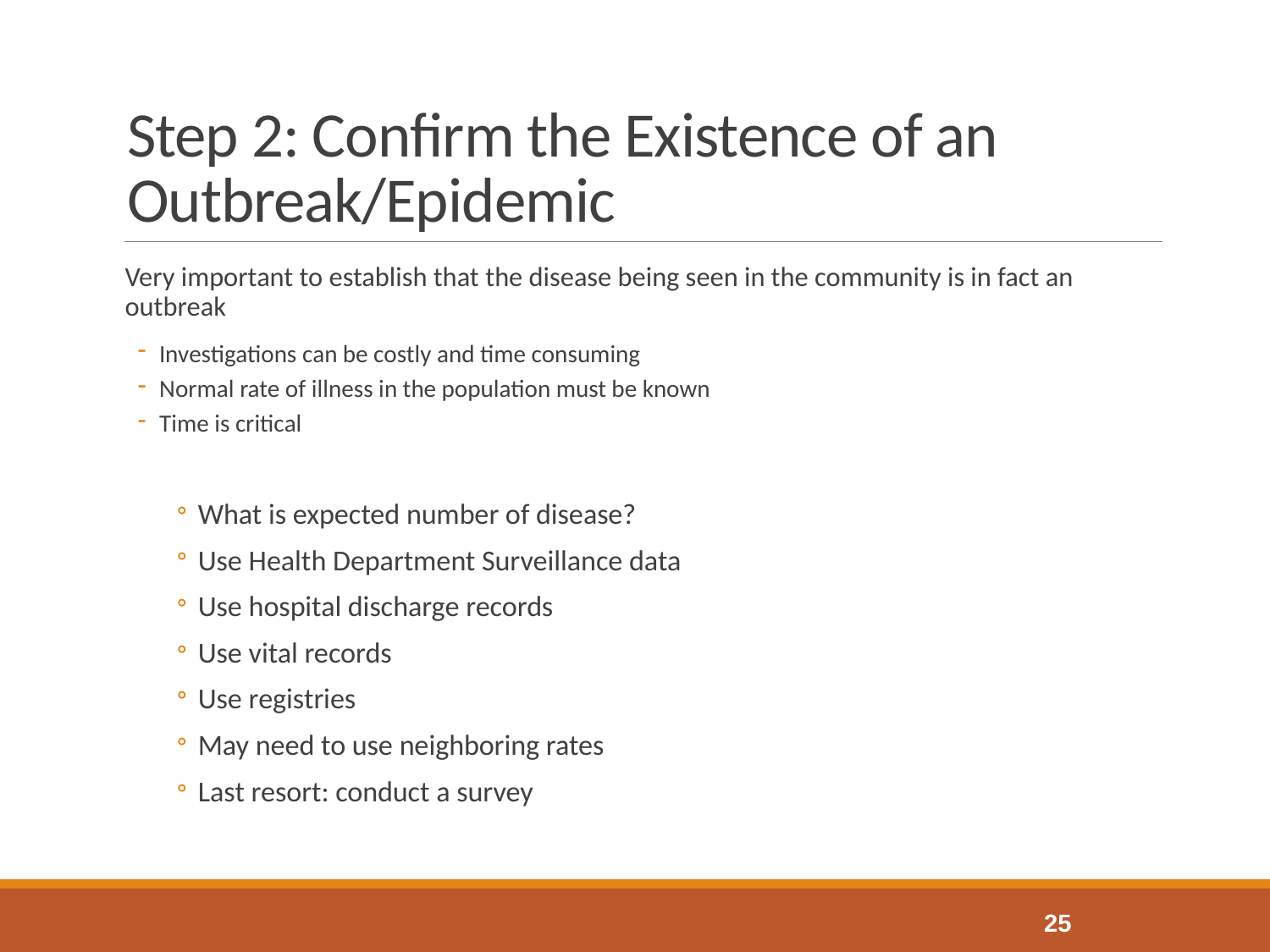

# Step 2: Confirm the Existence of an Outbreak/Epidemic
Very important to establish that the disease being seen in the community is in fact an outbreak
Investigations can be costly and time consuming
Normal rate of illness in the population must be known
Time is critical

What is expected number of disease?
Use Health Department Surveillance data
Use hospital discharge records
Use vital records
Use registries
May need to use neighboring rates
Last resort: conduct a survey
25